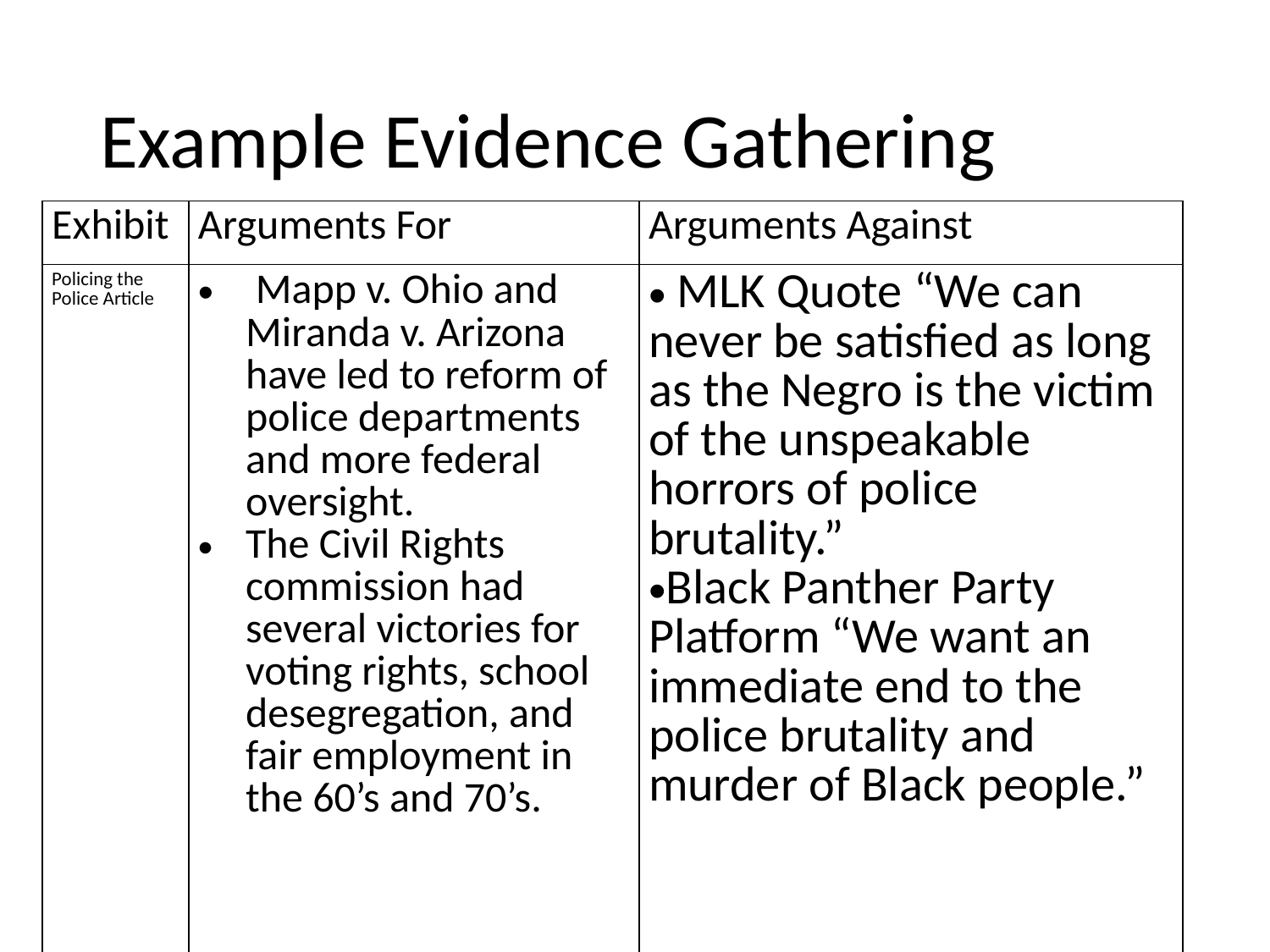

# Example Evidence Gathering
| Exhibit | Arguments For | Arguments Against |
| --- | --- | --- |
| Policing the Police Article | Mapp v. Ohio and Miranda v. Arizona have led to reform of police departments and more federal oversight. The Civil Rights commission had several victories for voting rights, school desegregation, and fair employment in the 60’s and 70’s. | MLK Quote “We can never be satisfied as long as the Negro is the victim of the unspeakable horrors of police brutality.” Black Panther Party Platform “We want an immediate end to the police brutality and murder of Black people.” |